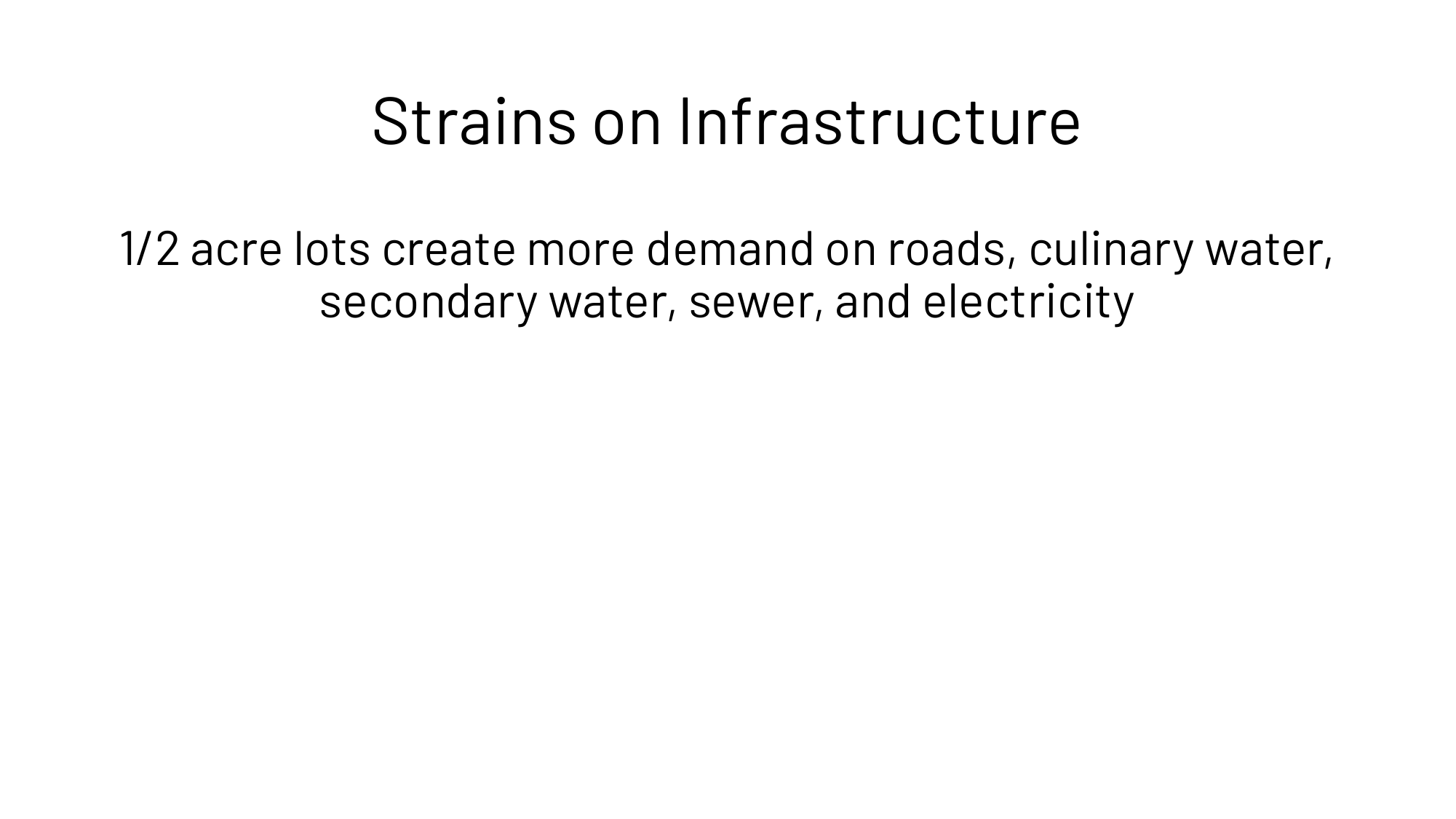

# Strains on Infrastructure
1/2 acre lots create more demand on roads, culinary water, secondary water, sewer, and electricity